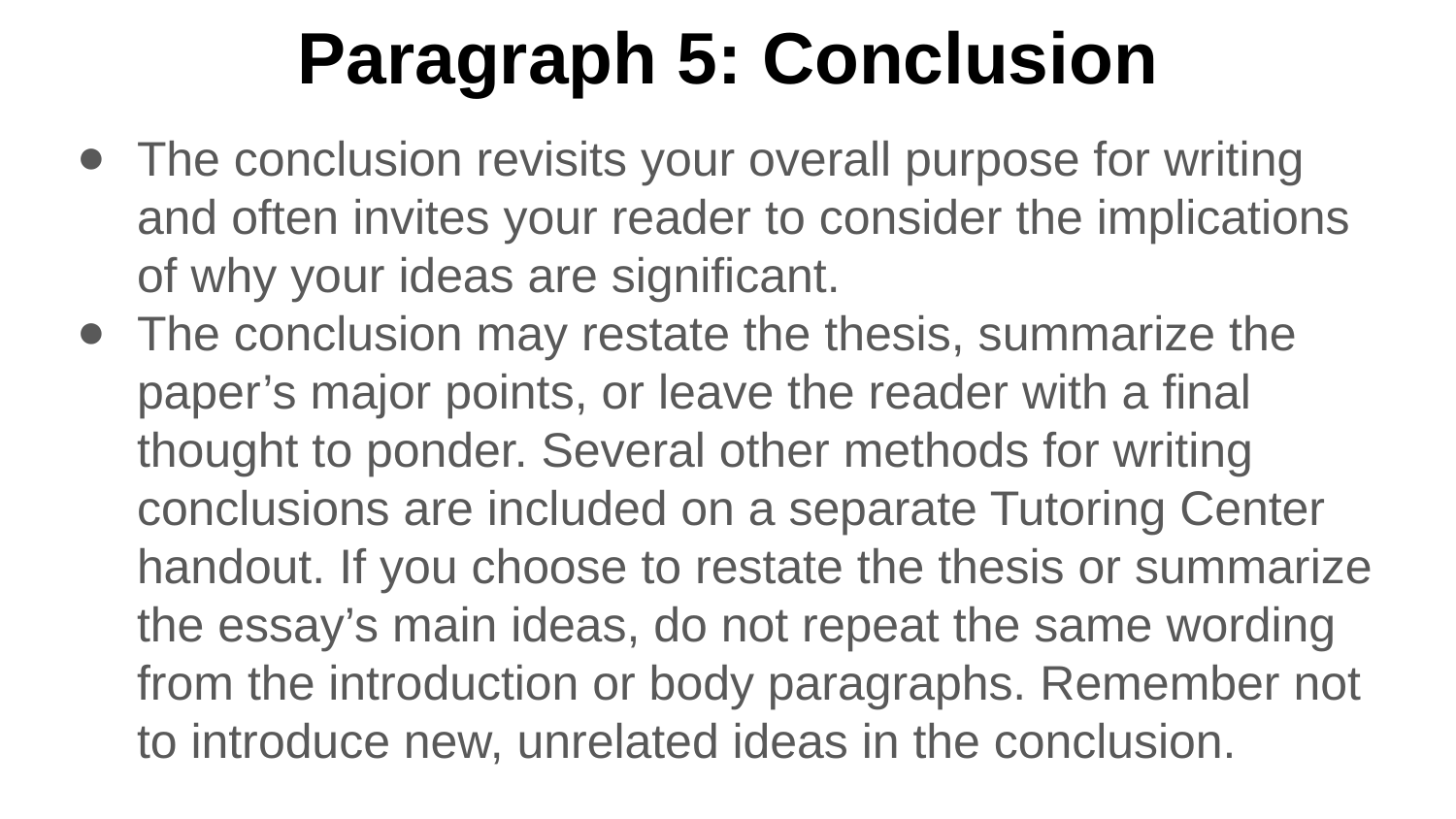

# Paragraph 5: Conclusion
The conclusion revisits your overall purpose for writing and often invites your reader to consider the implications of why your ideas are significant.
The conclusion may restate the thesis, summarize the paper’s major points, or leave the reader with a final thought to ponder. Several other methods for writing conclusions are included on a separate Tutoring Center handout. If you choose to restate the thesis or summarize the essay’s main ideas, do not repeat the same wording from the introduction or body paragraphs. Remember not to introduce new, unrelated ideas in the conclusion.